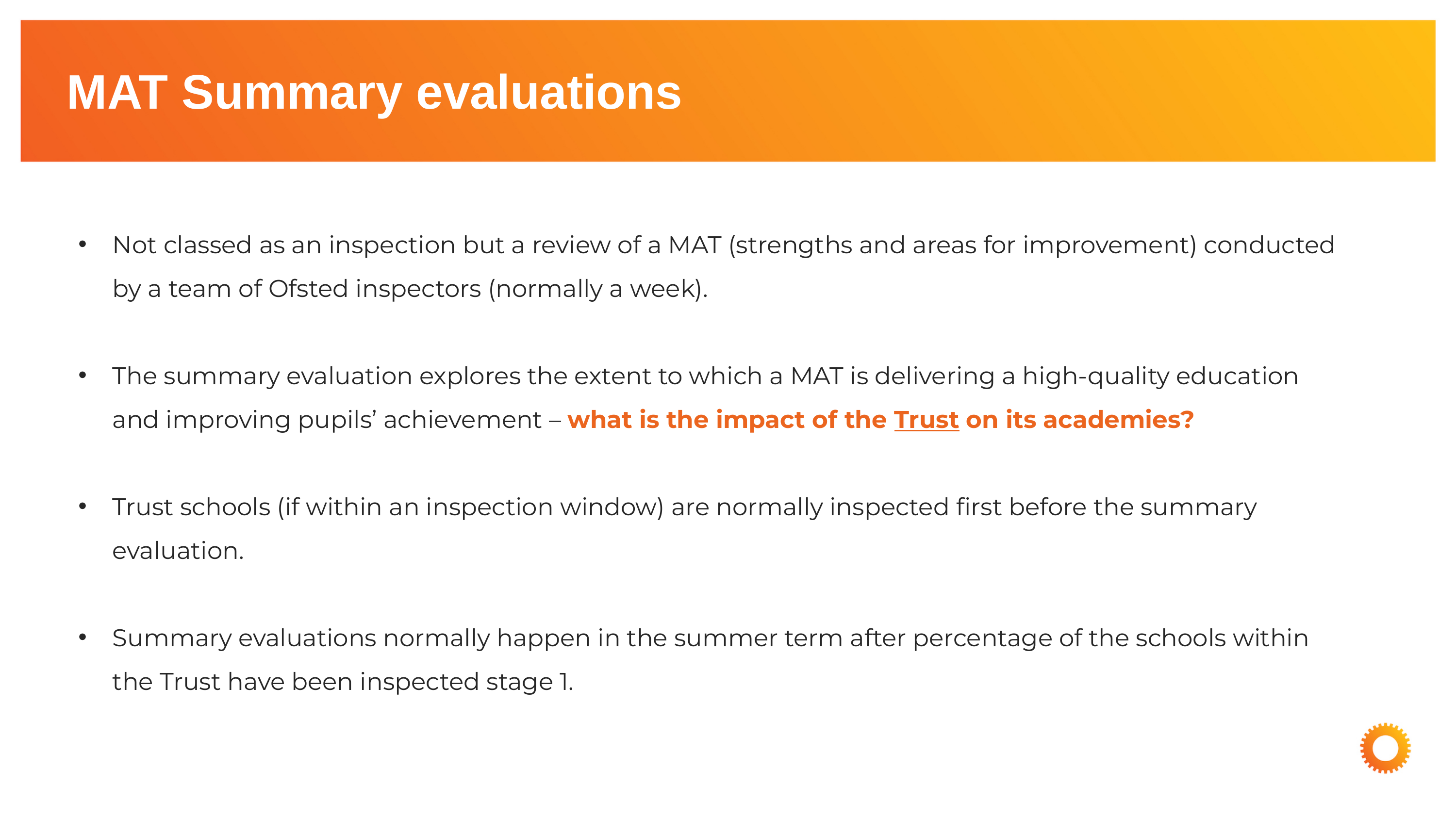

MAT Summary evaluations
Not classed as an inspection but a review of a MAT (strengths and areas for improvement) conducted by a team of Ofsted inspectors (normally a week).

The summary evaluation explores the extent to which a MAT is delivering a high-quality education and improving pupils’ achievement – what is the impact of the Trust on its academies?

Trust schools (if within an inspection window) are normally inspected first before the summary evaluation.

Summary evaluations normally happen in the summer term after percentage of the schools within the Trust have been inspected stage 1.